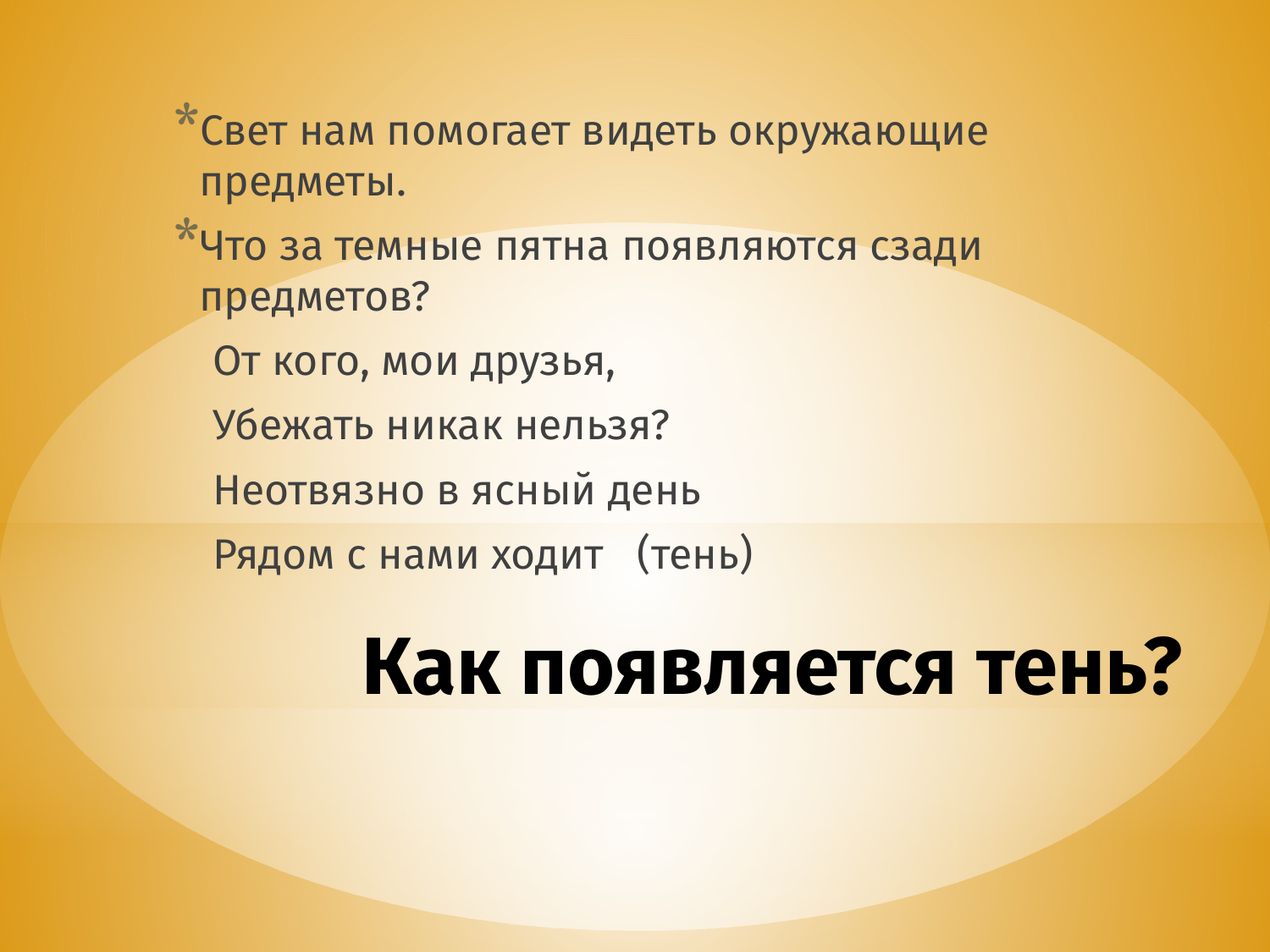

Свет нам помогает видеть окружающие предметы.
Что за темные пятна появляются сзади предметов?
    От кого, мои друзья,
    Убежать никак нельзя?
    Неотвязно в ясный день
    Рядом с нами ходит   (тень)

# Как появляется тень?